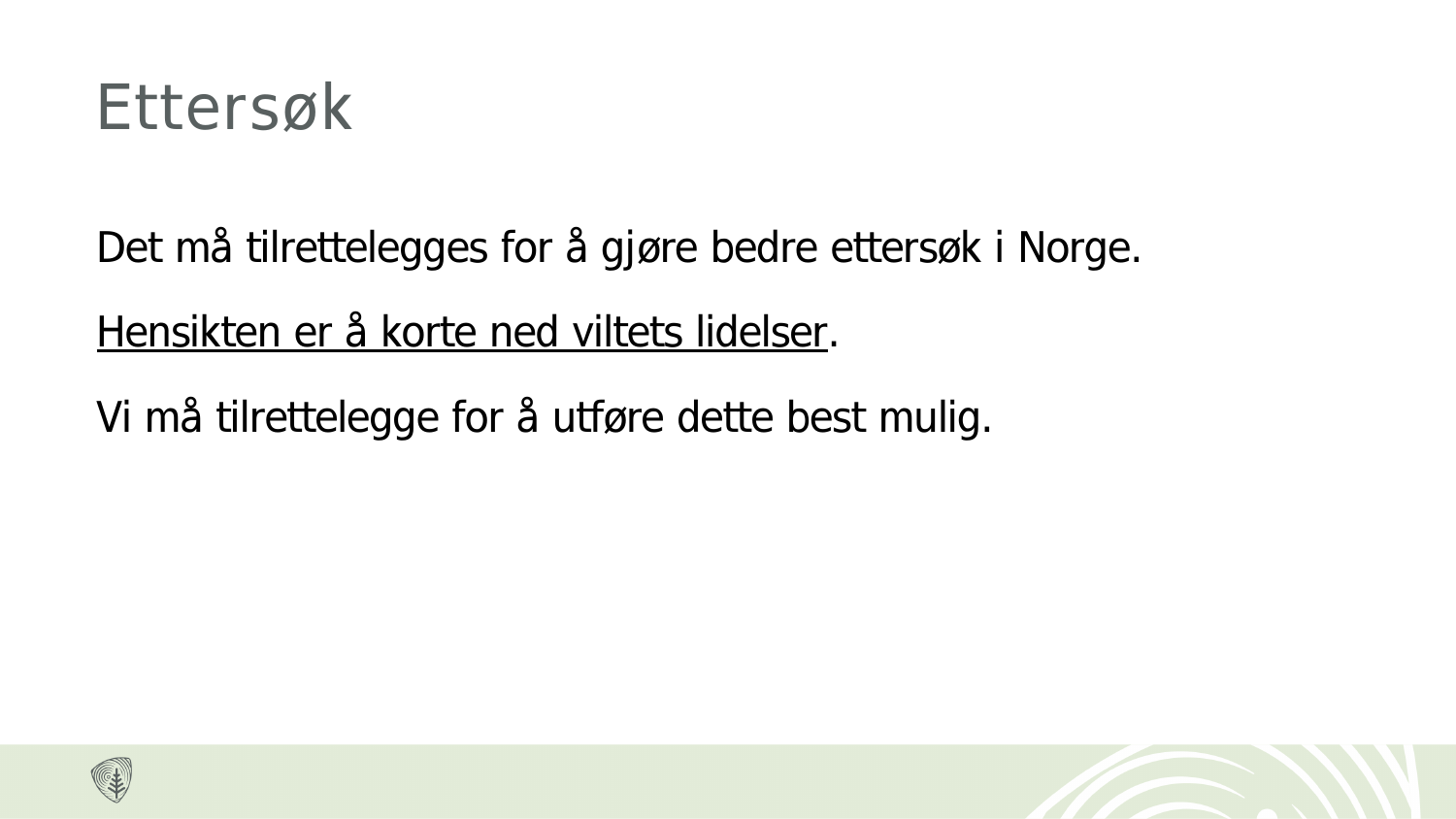

# Ettersøk
Det må tilrettelegges for å gjøre bedre ettersøk i Norge.
Hensikten er å korte ned viltets lidelser.
Vi må tilrettelegge for å utføre dette best mulig.